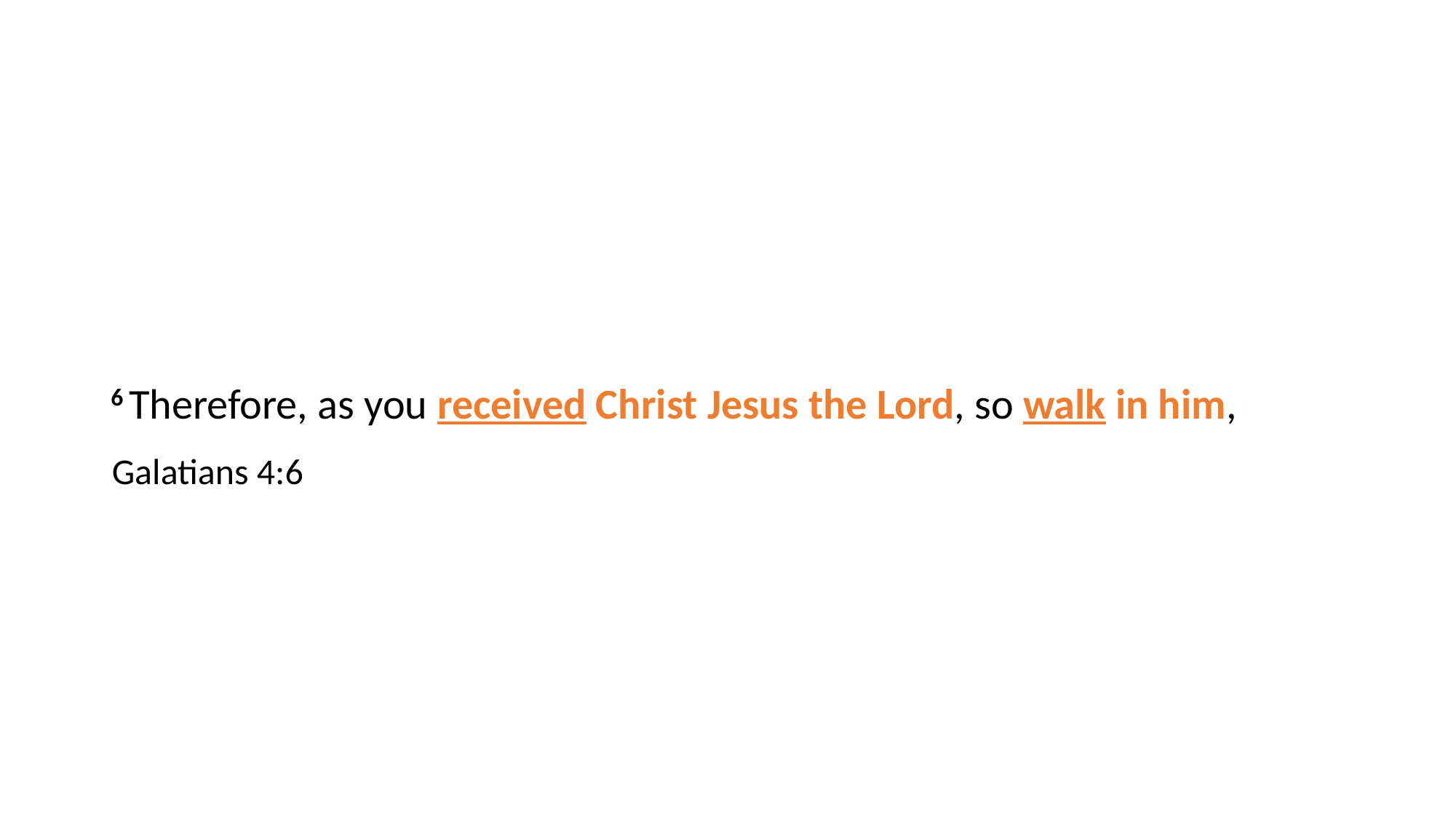

6 Therefore, as you received Christ Jesus the Lord, so walk in him,
Galatians 4:6